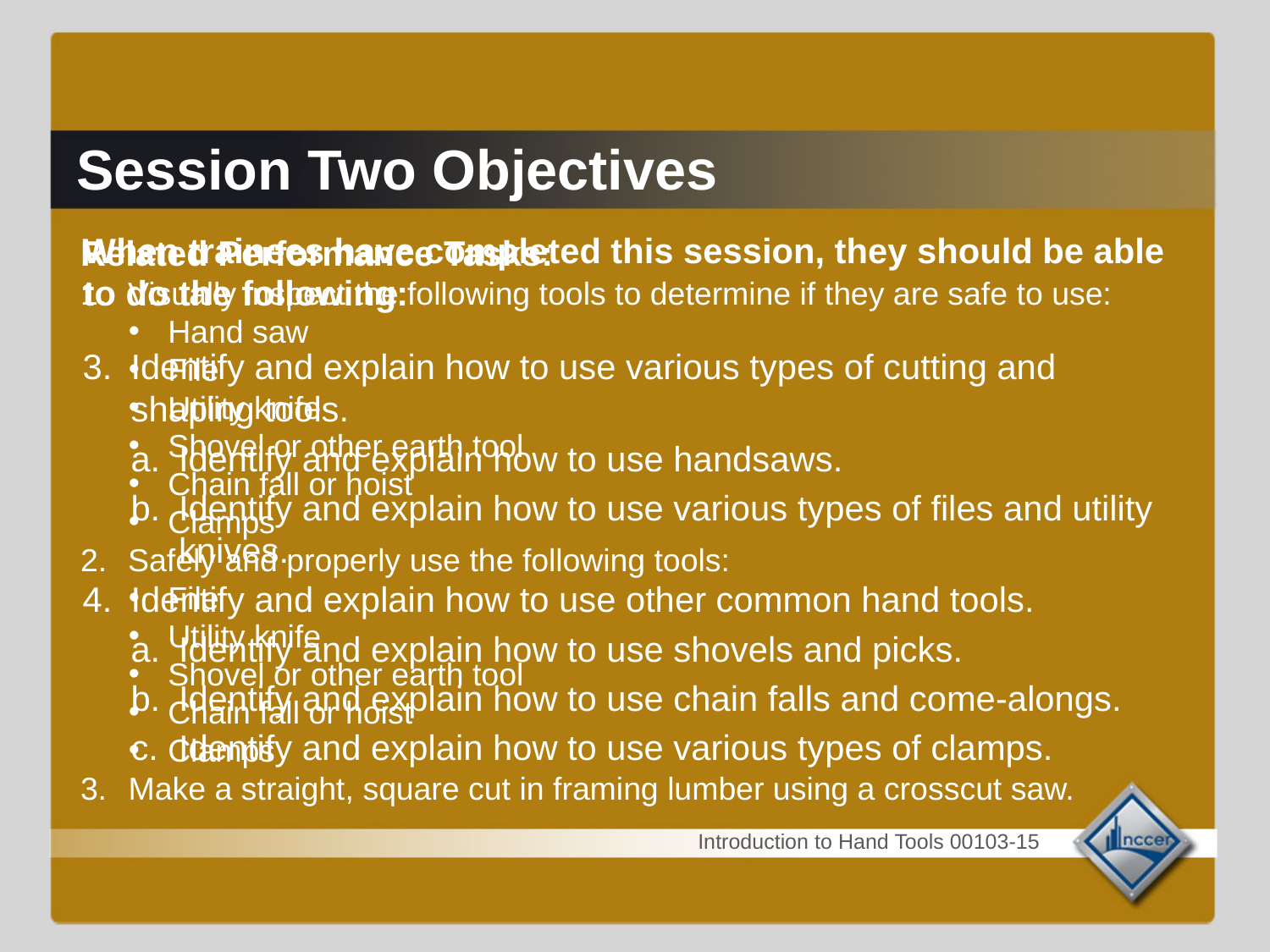

# Session Two Objectives
When trainees have completed this session, they should be able to do the following:

Identify and explain how to use various types of cutting and shaping tools.
Identify and explain how to use handsaws.
Identify and explain how to use various types of files and utility knives.
Identify and explain how to use other common hand tools.
Identify and explain how to use shovels and picks.
Identify and explain how to use chain falls and come-alongs.
Identify and explain how to use various types of clamps.
Related Performance Tasks:
Visually inspect the following tools to determine if they are safe to use:
Hand saw
File
Utility knife
Shovel or other earth tool
Chain fall or hoist
Clamps
Safely and properly use the following tools:
File
Utility knife
Shovel or other earth tool
Chain fall or hoist
Clamps
3.	Make a straight, square cut in framing lumber using a crosscut saw.
Introduction to Hand Tools 00103-15